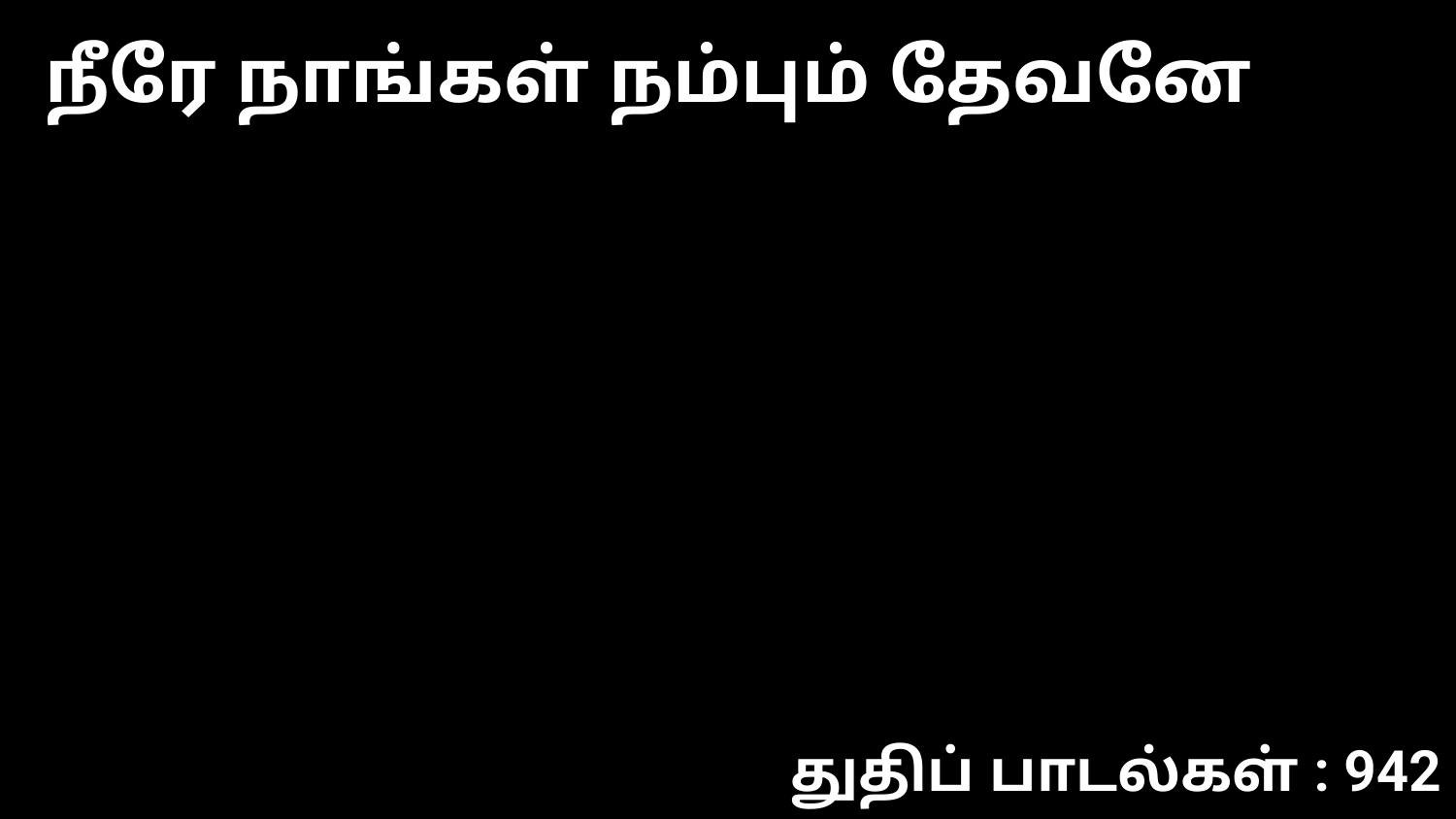

நீரே நாங்கள் நம்பும் தேவனே
துதிப் பாடல்கள் : 942